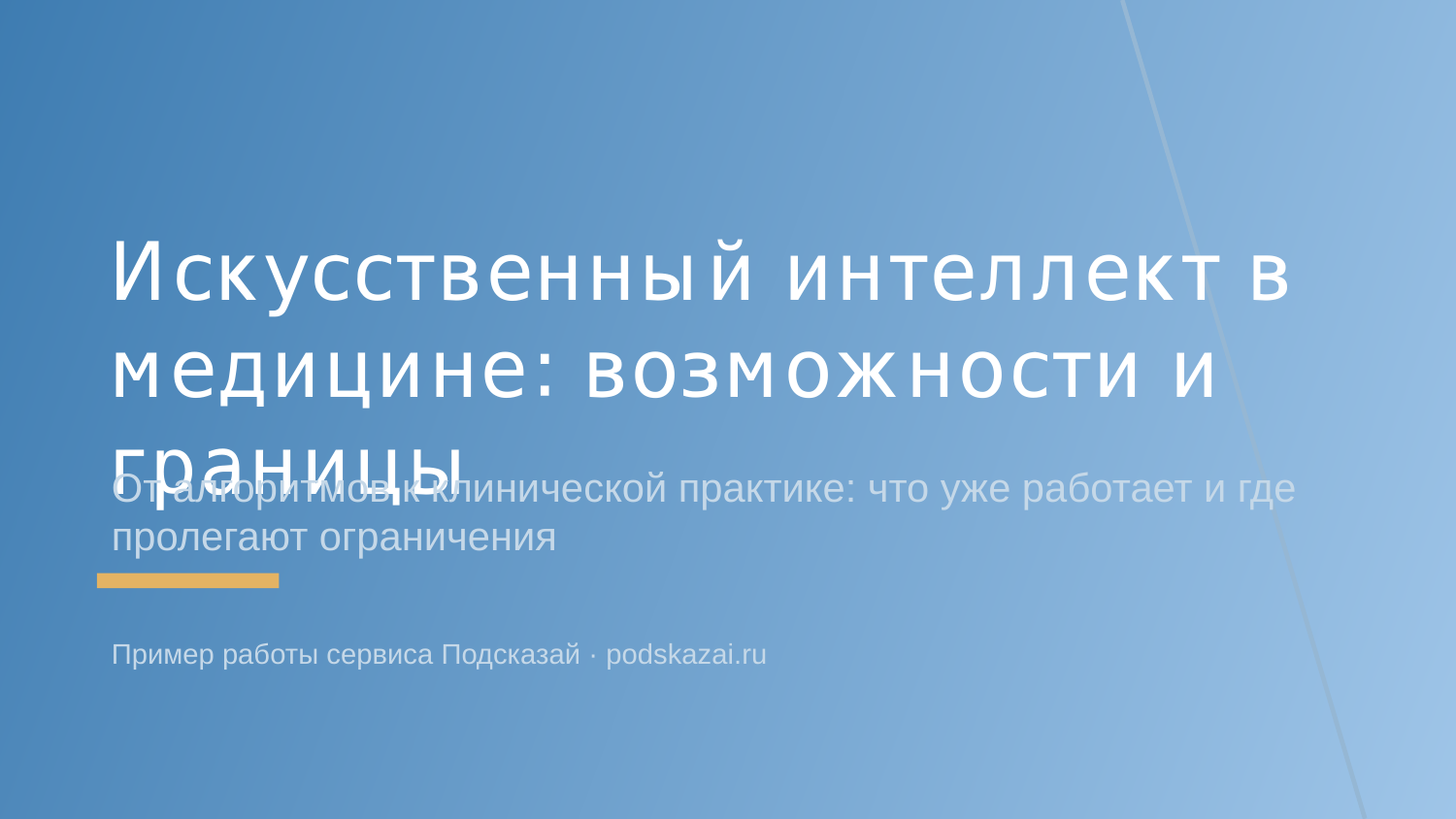

Искусственный интеллект в медицине: возможности и границы
От алгоритмов к клинической практике: что уже работает и где пролегают ограничения

Пример работы сервиса Подсказай · podskazai.ru